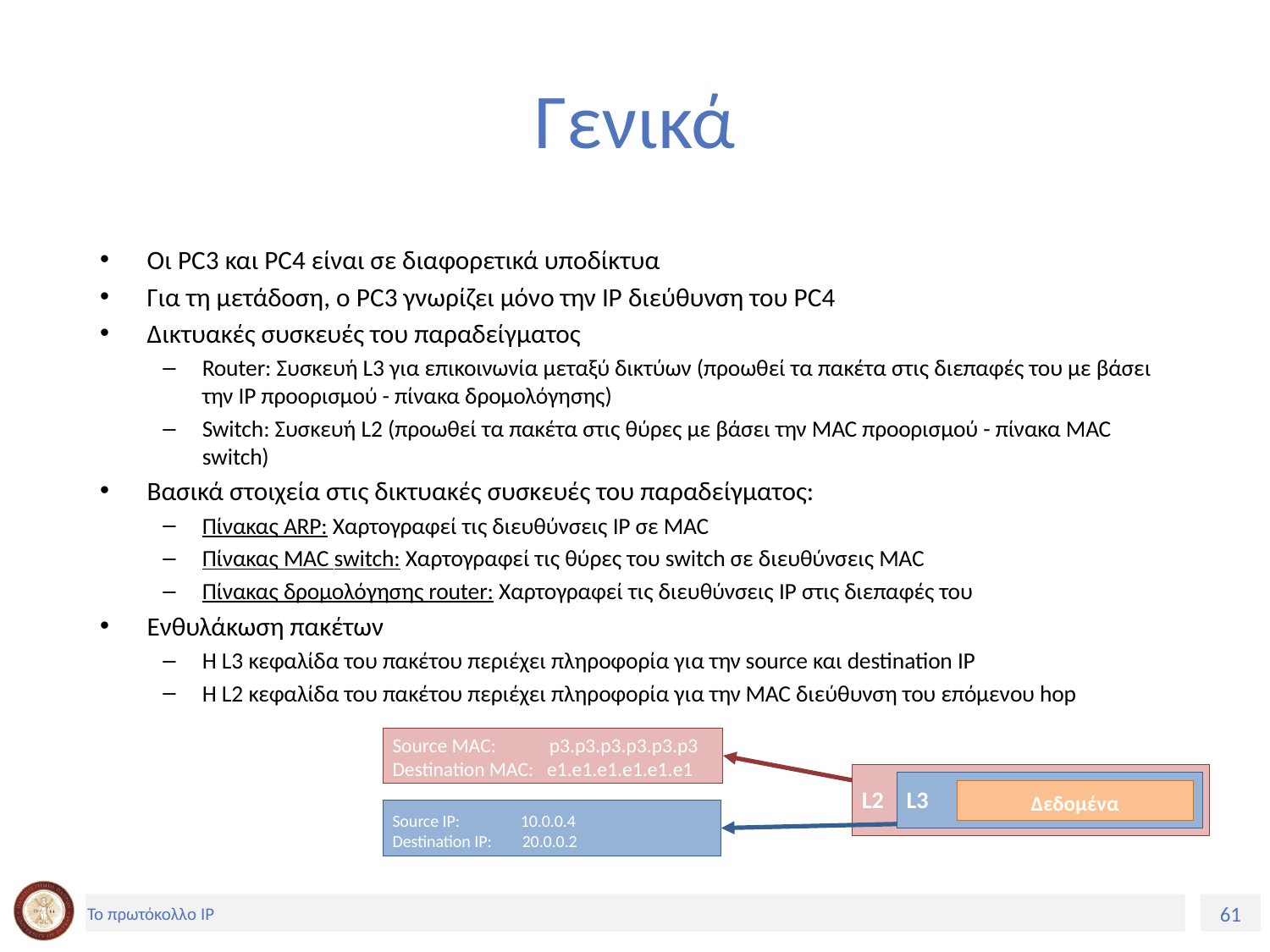

# Γενικά
Οι PC3 και PC4 είναι σε διαφορετικά υποδίκτυα
Για τη μετάδοση, ο PC3 γνωρίζει μόνο την IP διεύθυνση του PC4
Δικτυακές συσκευές του παραδείγματος
Router: Συσκευή L3 για επικοινωνία μεταξύ δικτύων (προωθεί τα πακέτα στις διεπαφές του με βάσει την IP προορισμού - πίνακα δρομολόγησης)
Switch: Συσκευή L2 (προωθεί τα πακέτα στις θύρες με βάσει την MAC προορισμού - πίνακα MAC switch)
Βασικά στοιχεία στις δικτυακές συσκευές του παραδείγματος:
Πίνακας ARP: Χαρτογραφεί τις διευθύνσεις IP σε MAC
Πίνακας MAC switch: Χαρτογραφεί τις θύρες του switch σε διευθύνσεις MAC
Πίνακας δρομολόγησης router: Χαρτογραφεί τις διευθύνσεις IP στις διεπαφές του
Ενθυλάκωση πακέτων
Η L3 κεφαλίδα του πακέτου περιέχει πληροφορία για την source και destination IP
Η L2 κεφαλίδα του πακέτου περιέχει πληροφορία για την MAC διεύθυνση του επόμενου hop
Source MAC:            p3.p3.p3.p3.p3.p3
Destination MAC:   e1.e1.e1.e1.e1.e1

L2

L3
Δεδομένα

Source IP:                10.0.0.4
Destination IP:        20.0.0.2